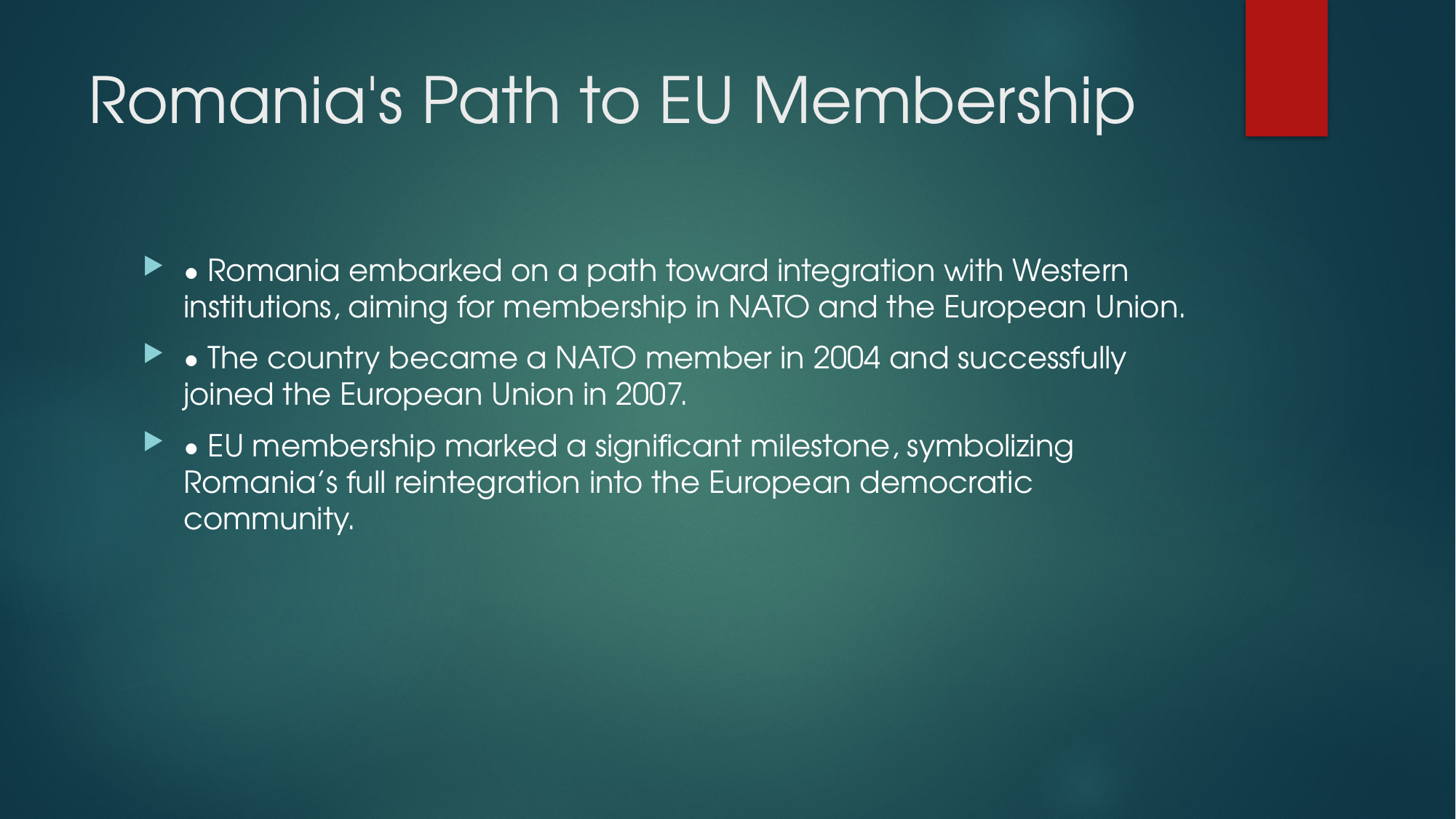

# Romania's Path to EU Membership
• Romania embarked on a path toward integration with Western institutions, aiming for membership in NATO and the European Union.
• The country became a NATO member in 2004 and successfully joined the European Union in 2007.
• EU membership marked a significant milestone, symbolizing Romania’s full reintegration into the European democratic community.